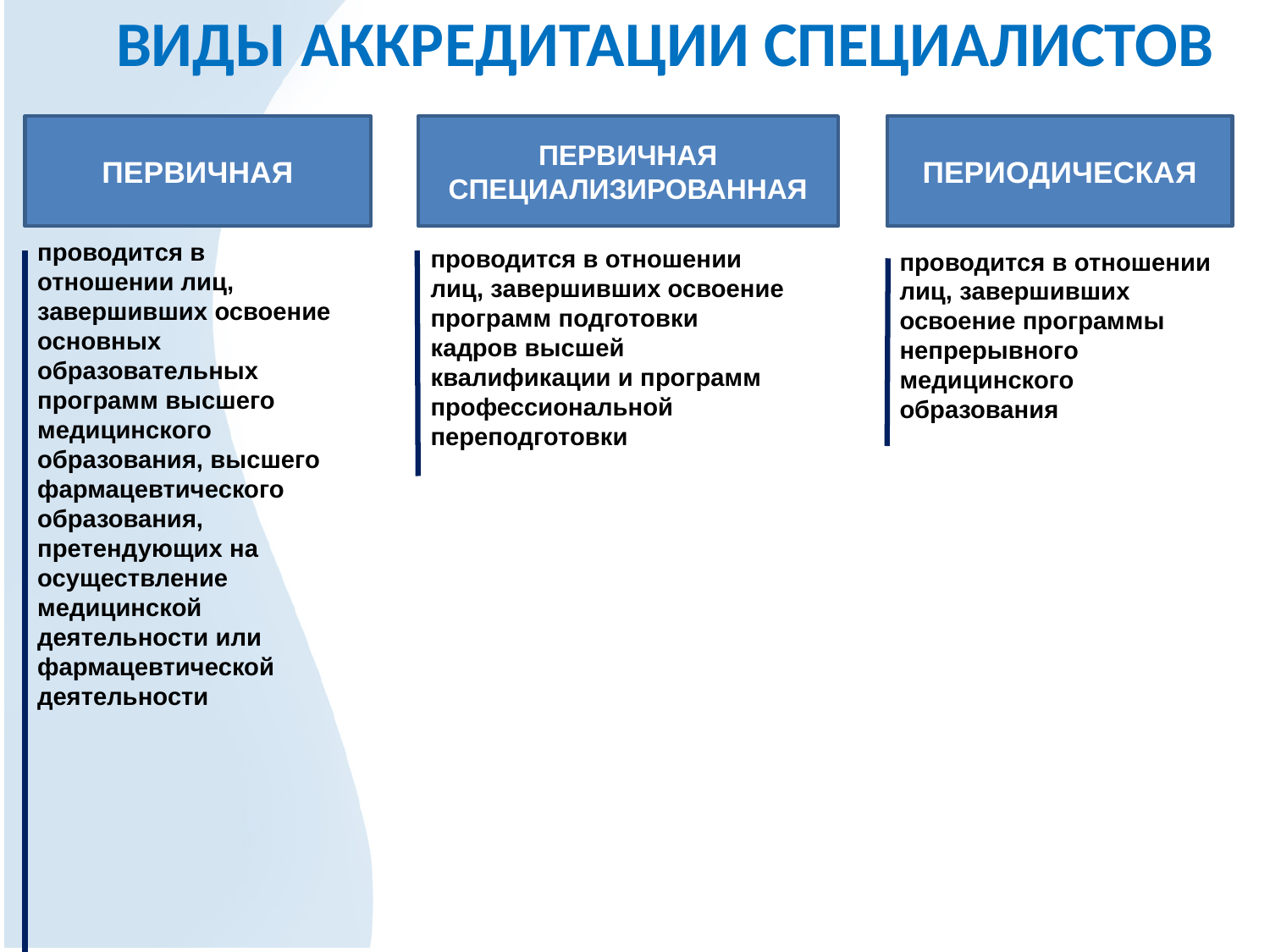

ВИДЫ АККРЕДИТАЦИИ СПЕЦИАЛИСТОВ
ПЕРВИЧНАЯ
ПЕРВИЧНАЯ
СПЕЦИАЛИЗИРОВАННАЯ
ПЕРИОДИЧЕСКАЯ
проводится в отношении лиц, завершивших освоение основных образовательных программ высшего медицинского образования, высшего фармацевтического образования, претендующих на осуществление медицинской деятельности или фармацевтической деятельности
проводится в отношении лиц, завершивших освоение программ подготовки кадров высшей квалификации и программ профессиональной переподготовки
проводится в отношении лиц, завершивших освоение программы непрерывного медицинского образования